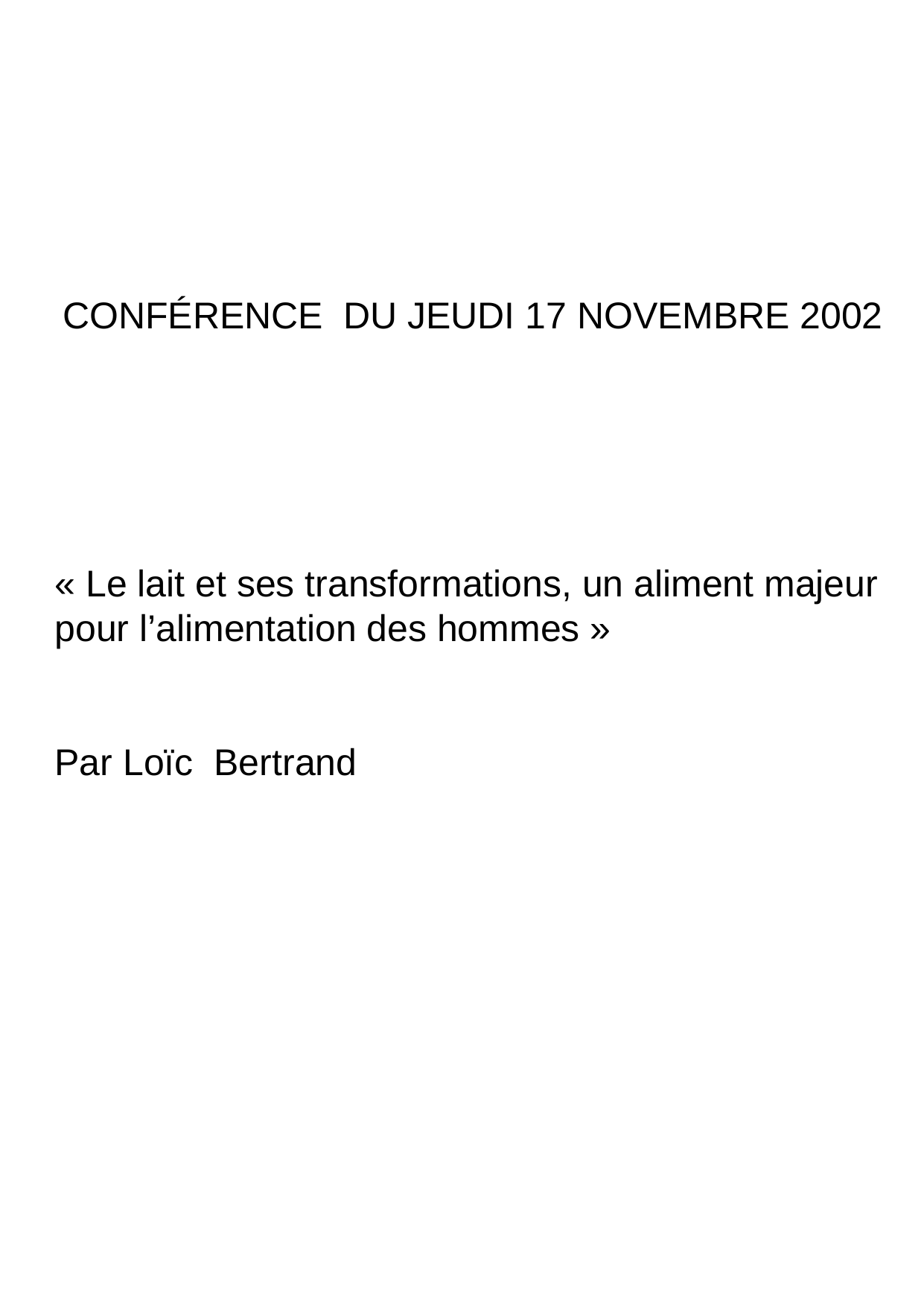

CONFÉRENCE  DU JEUDI 17 NOVEMBRE 2002

« Le lait et ses transformations, un aliment majeur pour l’alimentation des hommes »

Par Loïc  Bertrand